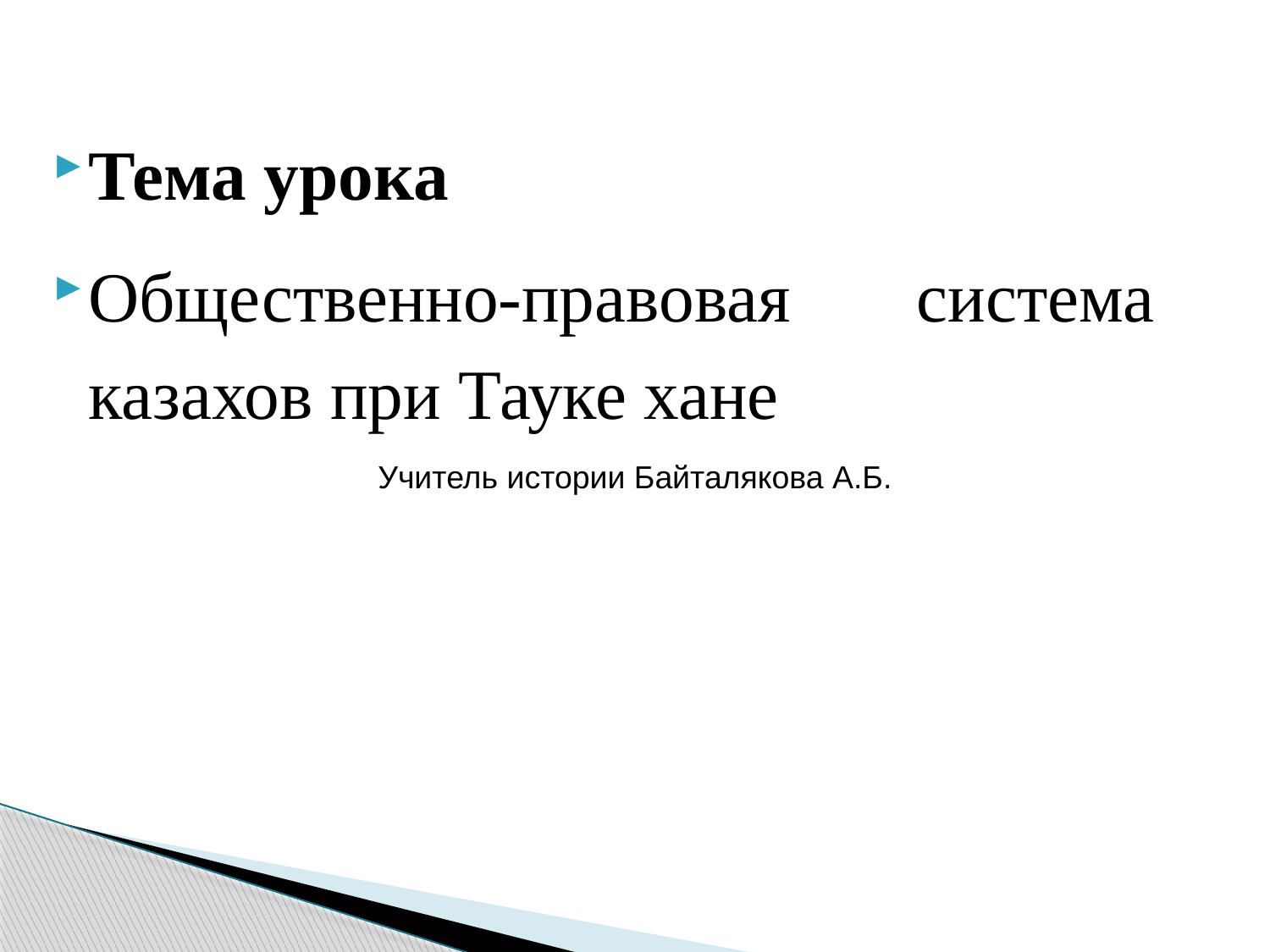

Тема урока
Общественно-правовая система казахов при Тауке хане
Учитель истории Байталякова А.Б.